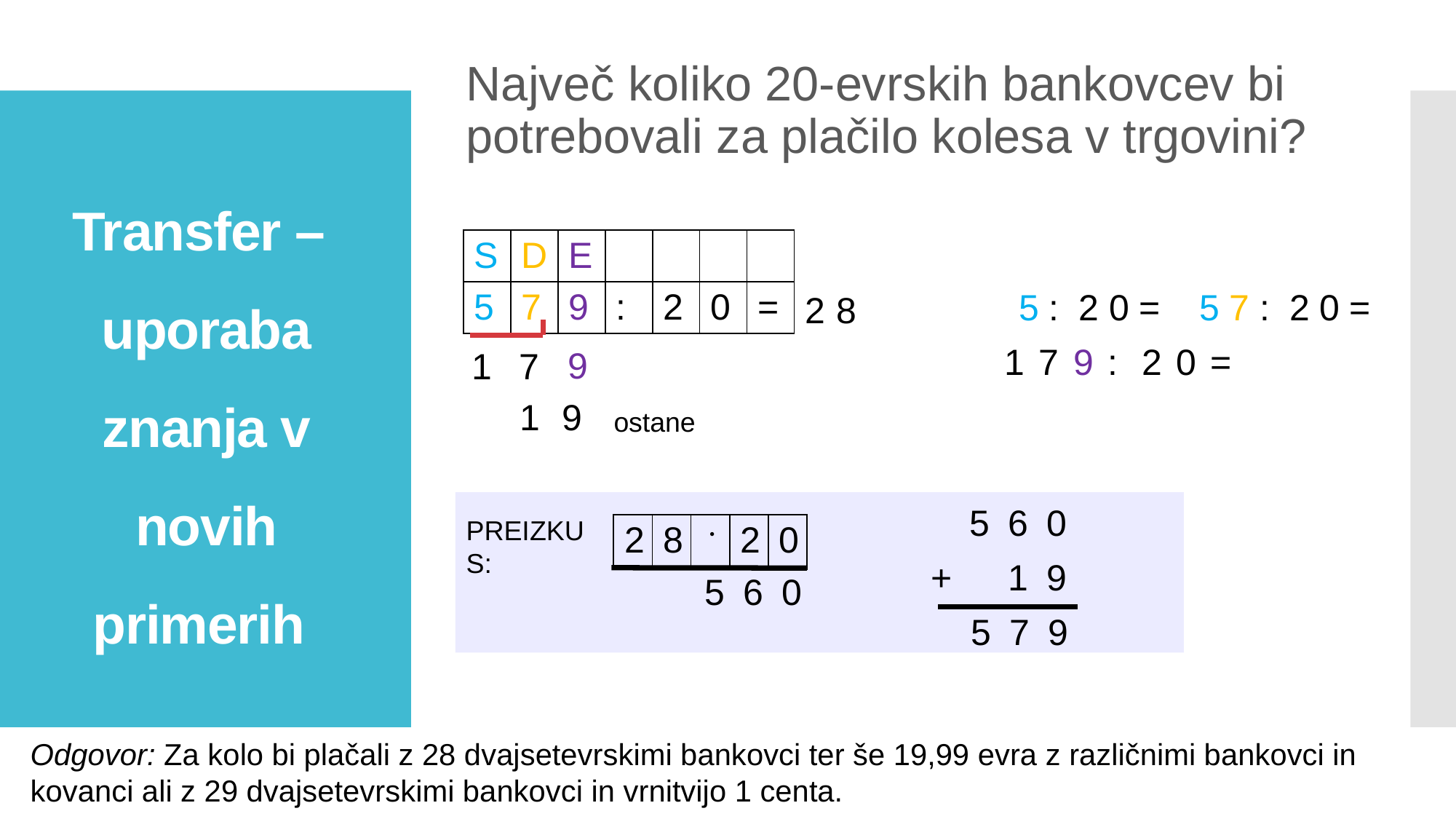

Največ koliko 20-evrskih bankovcev bi potrebovali za plačilo kolesa v trgovini?
# Transfer – uporaba znanja v novih primerih
| S | D | E |  |  |  |  |
| --- | --- | --- | --- | --- | --- | --- |
| 5 | 7 | 9 | : | 2 | 0 | = |
2
8
| 5 | : | 2 | 0 | = |  |
| --- | --- | --- | --- | --- | --- |
| 5 | 7 | : | 2 | 0 | = |  |
| --- | --- | --- | --- | --- | --- | --- |
| 1 | 7 | 9 | : | 2 | 0 | = |  |
| --- | --- | --- | --- | --- | --- | --- | --- |
| 9 |
| --- |
|  | 1 | 7 |  |
| --- | --- | --- | --- |
|  | 1 | 9 |  |
| --- | --- | --- | --- |
ostane

|  | 5 | 6 | 0 |
| --- | --- | --- | --- |
| + |  | 1 | 9 |
PREIZKUS:
| 2 | 8 | ⋅ | 2 | 0 |
| --- | --- | --- | --- | --- |
|  |  | 5 | 6 | 0 |
| --- | --- | --- | --- | --- |
| 5 | 7 | 9 |
| --- | --- | --- |
Odgovor: Za kolo bi plačali z 28 dvajsetevrskimi bankovci ter še 19,99 evra z različnimi bankovci in kovanci ali z 29 dvajsetevrskimi bankovci in vrnitvijo 1 centa.